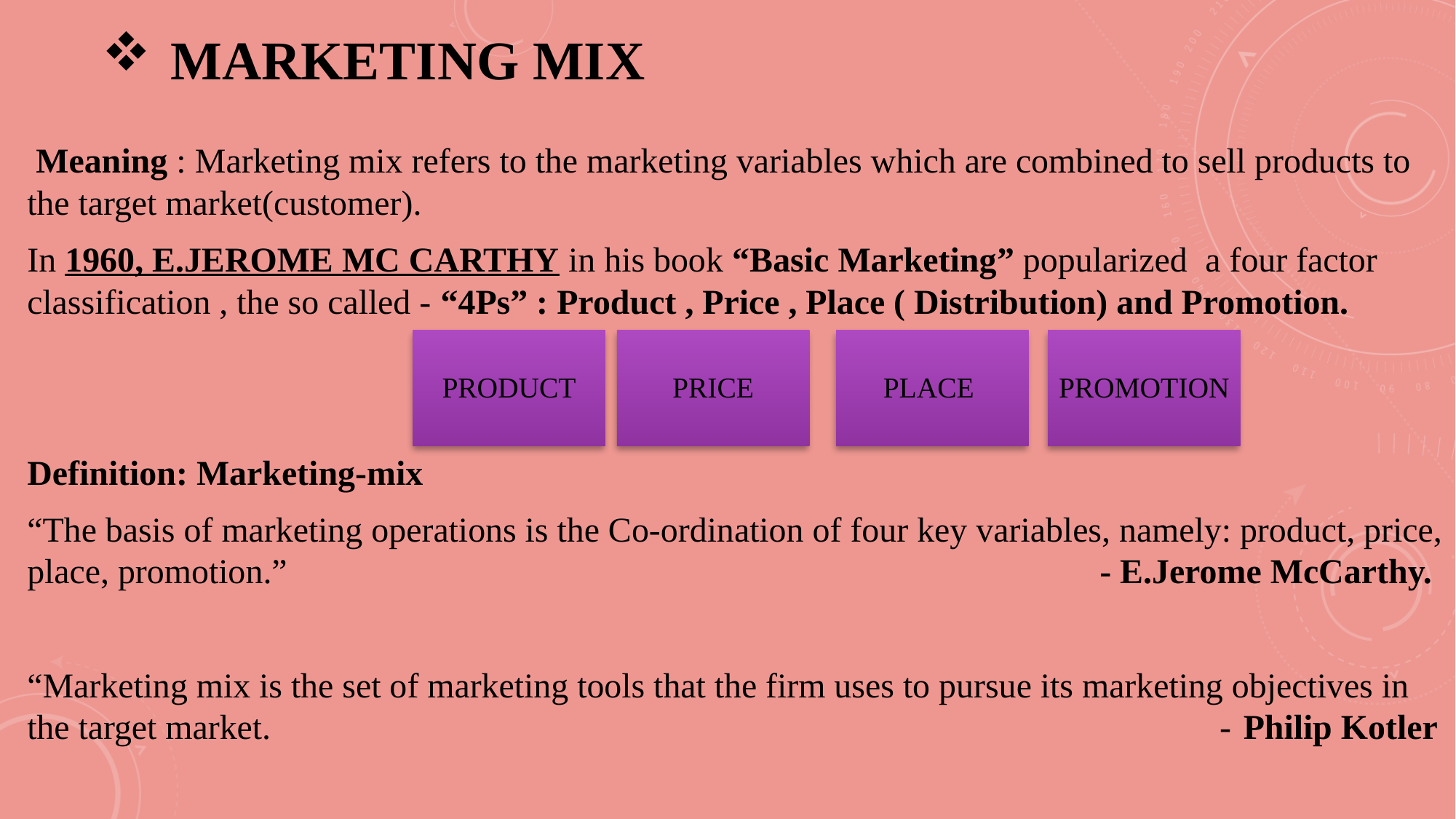

Meaning : Marketing mix refers to the marketing variables which are combined to sell products to the target market(customer).
In 1960, E.JEROME MC CARTHY in his book “Basic Marketing” popularized  a four factor classification , the so called - “4Ps” : Product , Price , Place ( Distribution) and Promotion.

Definition: Marketing-mix
“The basis of marketing operations is the Co-ordination of four key variables, namely: product, price, place, promotion.”                                                                                             - E.Jerome McCarthy.

“Marketing mix is the set of marketing tools that the firm uses to pursue its marketing objectives in the target market.                                                                                                             - Philip Kotler

MARKETING MIX
PRODUCT
PRICE
PLACE
PROMOTION